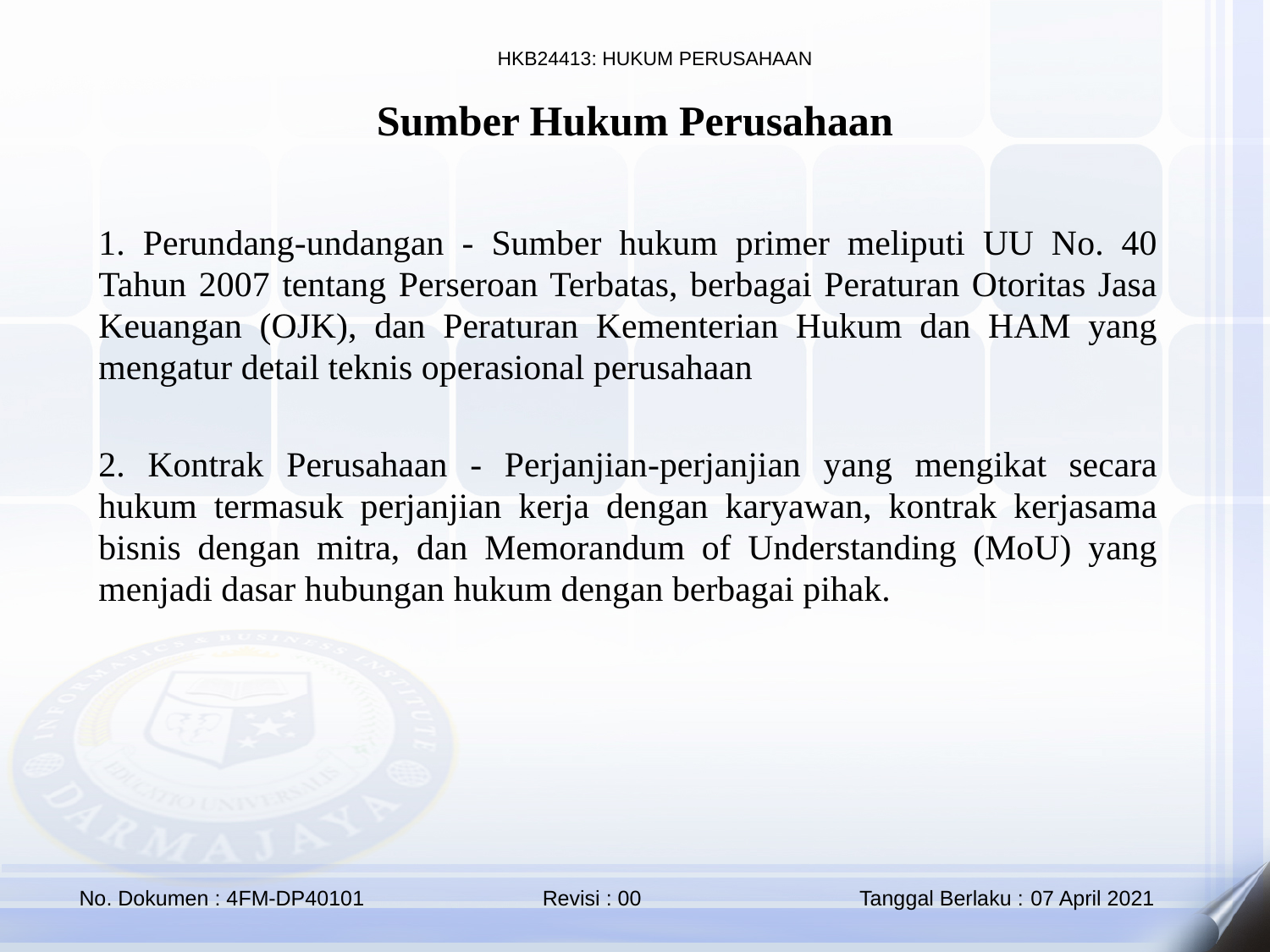

Sumber Hukum Perusahaan
1. Perundang-undangan - Sumber hukum primer meliputi UU No. 40 Tahun 2007 tentang Perseroan Terbatas, berbagai Peraturan Otoritas Jasa Keuangan (OJK), dan Peraturan Kementerian Hukum dan HAM yang mengatur detail teknis operasional perusahaan

2. Kontrak Perusahaan - Perjanjian-perjanjian yang mengikat secara hukum termasuk perjanjian kerja dengan karyawan, kontrak kerjasama bisnis dengan mitra, dan Memorandum of Understanding (MoU) yang menjadi dasar hubungan hukum dengan berbagai pihak.